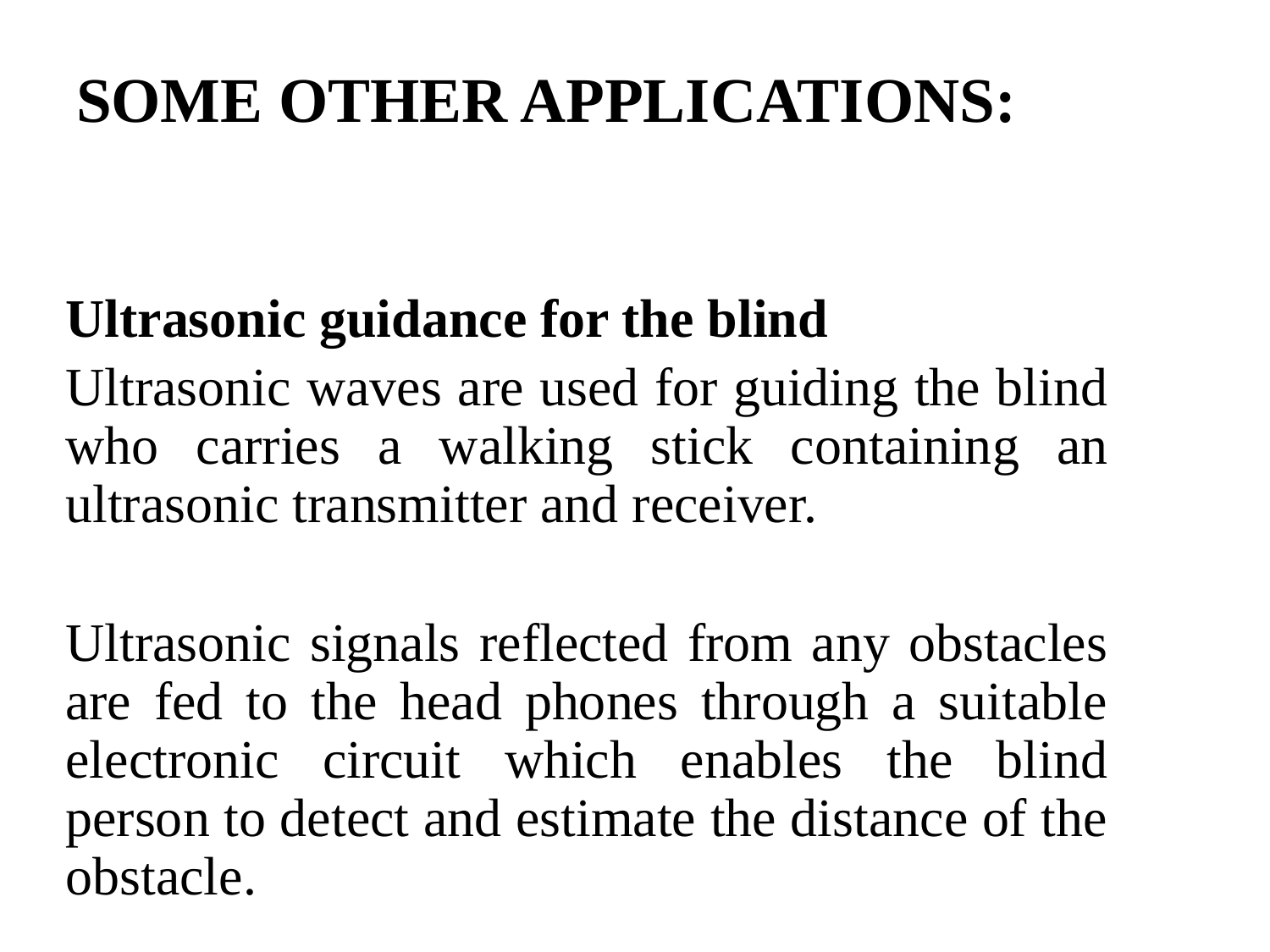

# Some other applications:

Ultrasonic guidance for the blind
Ultrasonic waves are used for guiding the blind who carries a walking stick containing an ultrasonic transmitter and receiver.

Ultrasonic signals reflected from any obstacles are fed to the head phones through a suitable electronic circuit which enables the blind person to detect and estimate the distance of the obstacle.